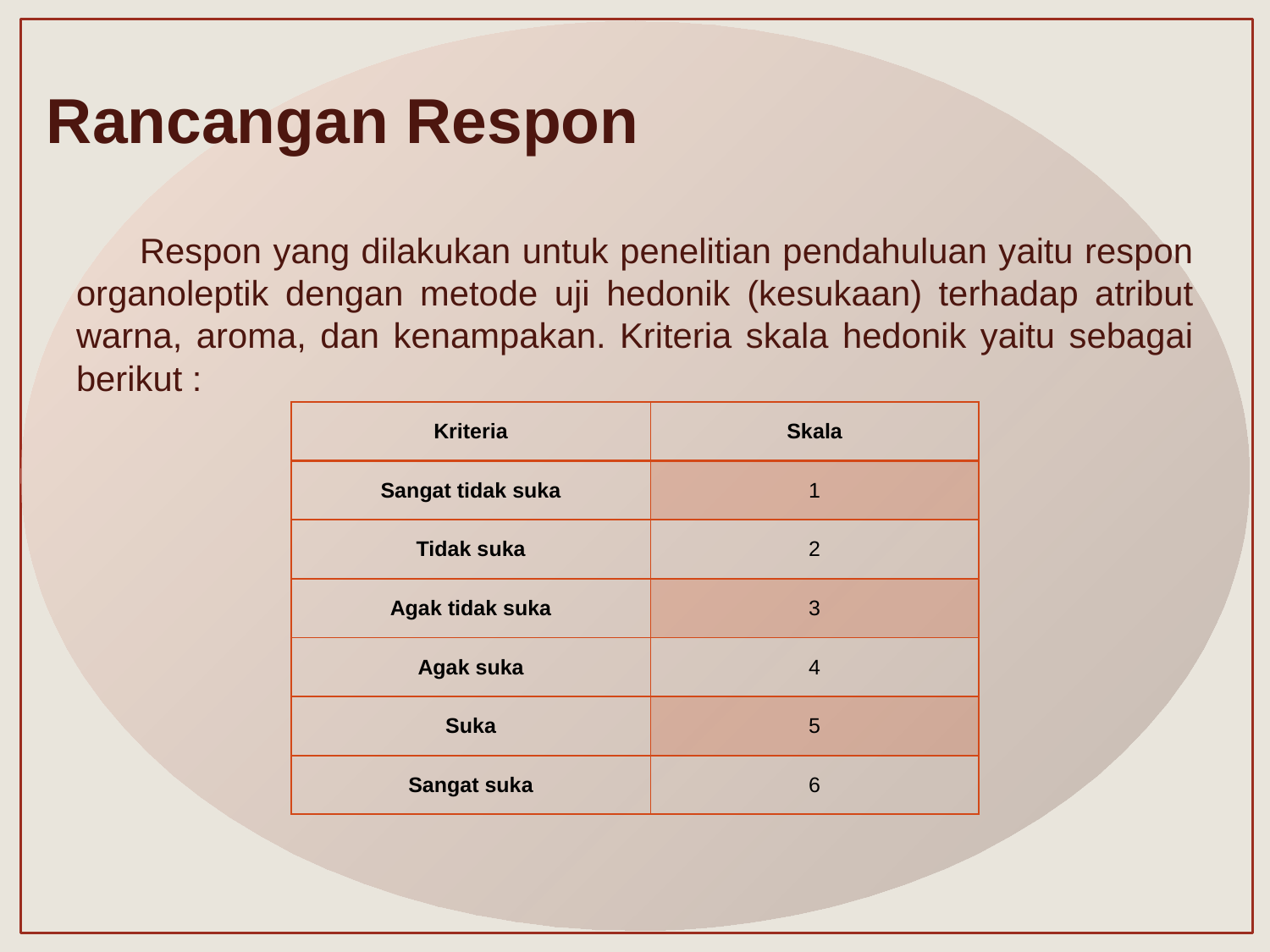

#
Rancangan Respon
Respon yang dilakukan untuk penelitian pendahuluan yaitu respon organoleptik dengan metode uji hedonik (kesukaan) terhadap atribut warna, aroma, dan kenampakan. Kriteria skala hedonik yaitu sebagai berikut :

| Kriteria | Skala |
| --- | --- |
| Sangat tidak suka | 1 |
| Tidak suka | 2 |
| Agak tidak suka | 3 |
| Agak suka | 4 |
| Suka | 5 |
| Sangat suka | 6 |